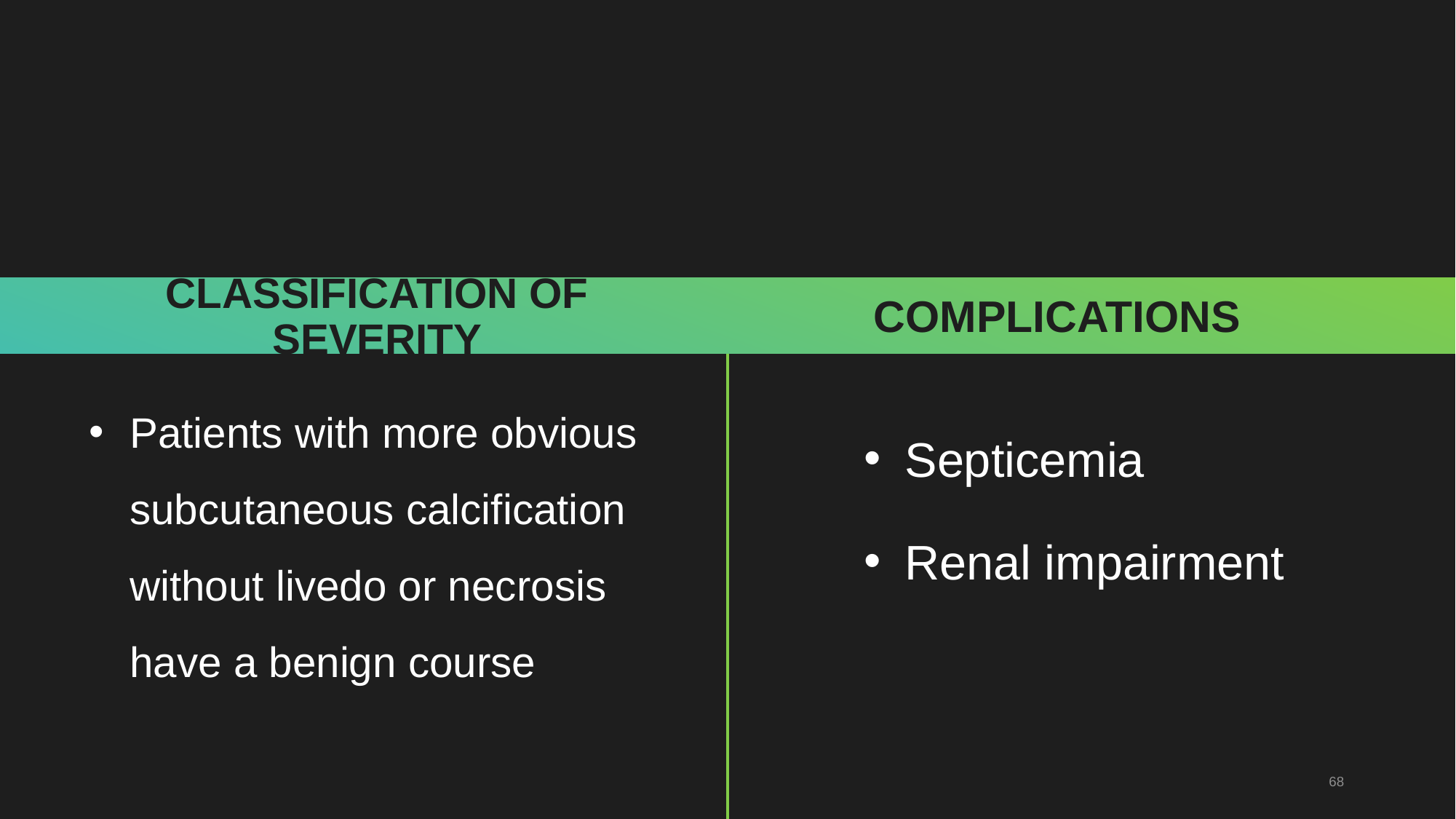

Classification of severity
complications
Patients with more obvious subcutaneous calcification without livedo or necrosis have a benign course
Septicemia
Renal impairment

68